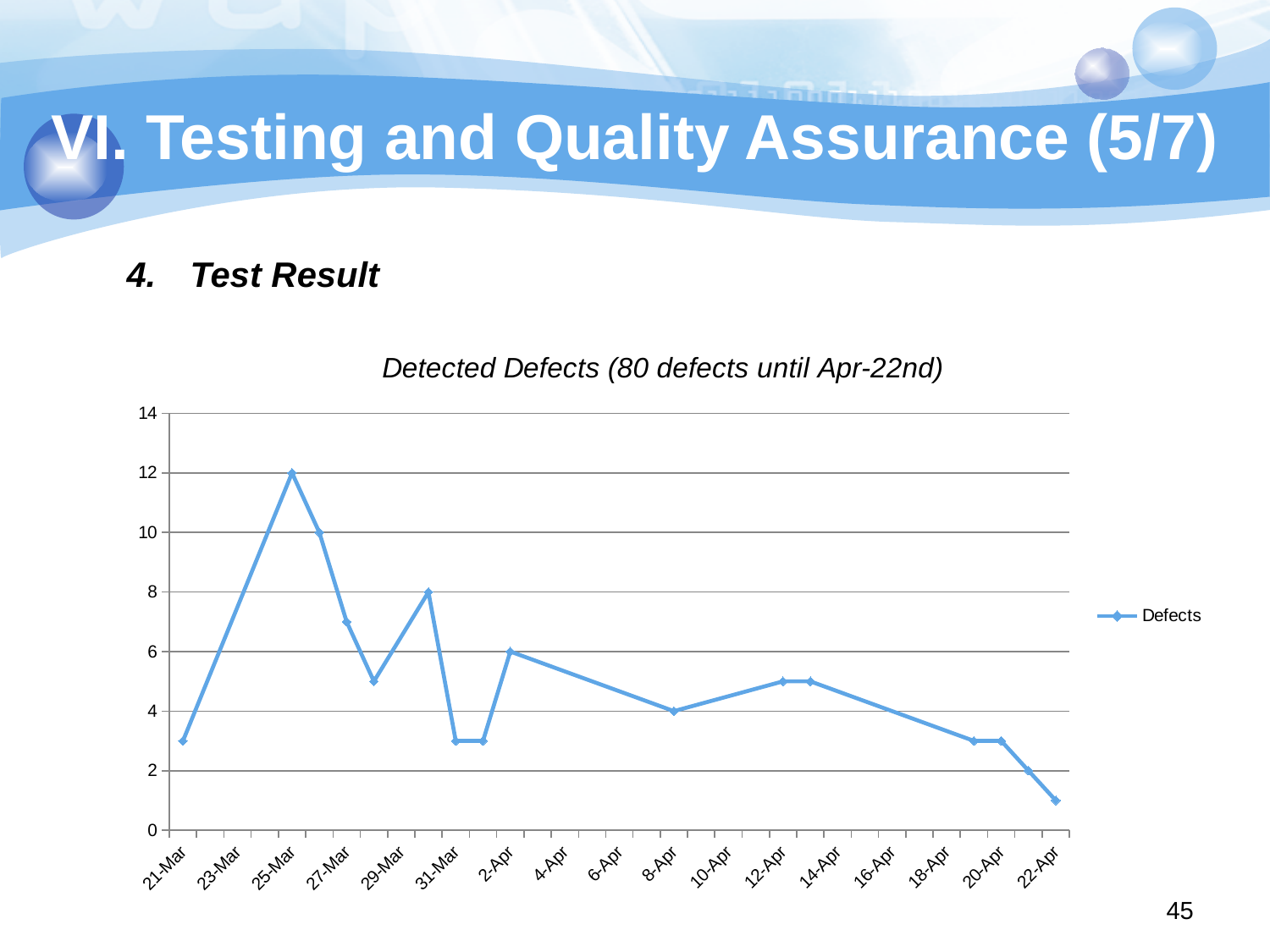

# VI. Testing and Quality Assurance (5/7)
Test Result

### Chart: Detected Defects (80 defects until Apr-22nd)

| Category | Defects |
|---|---|
| 40623 | 3.0 |
| 40627 | 12.0 |
| 40628 | 10.0 |
| 40629 | 7.0 |
| 40630 | 5.0 |
| 40632 | 8.0 |
| 40633 | 3.0 |
| 40634 | 3.0 |
| 40635 | 6.0 |
| 40641 | 4.0 |
| 40645 | 5.0 |
| 40646 | 5.0 |
| 40652 | 3.0 |
| 40653 | 3.0 |
| 40654 | 2.0 |
| 40655 | 1.0 |
45